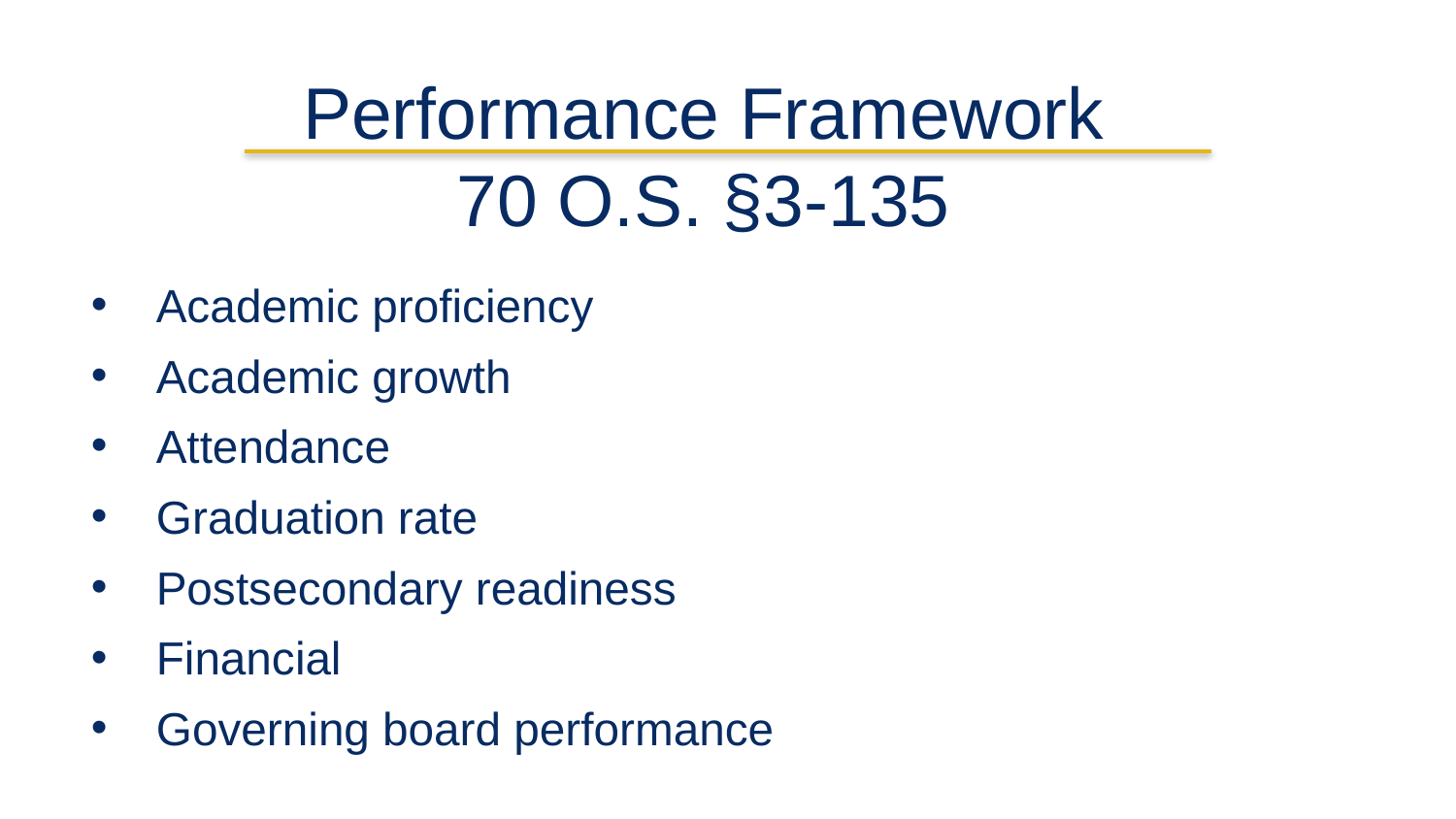

# Performance Framework 70 O.S. §3-135

Academic proficiency
Academic growth
Attendance
Graduation rate
Postsecondary readiness
Financial
Governing board performance